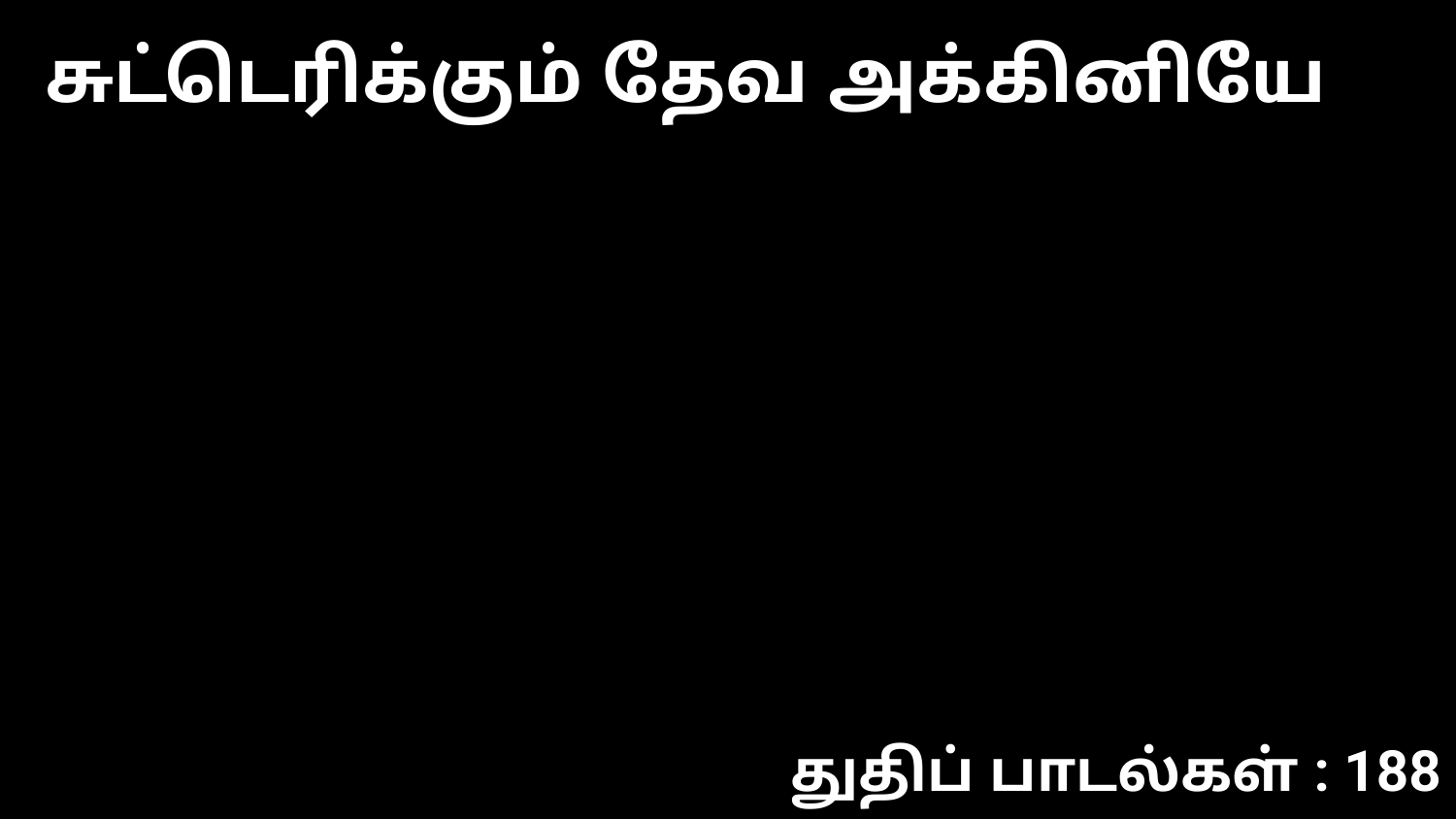

சுட்டெரிக்கும் தேவ அக்கினியே
துதிப் பாடல்கள் : 188